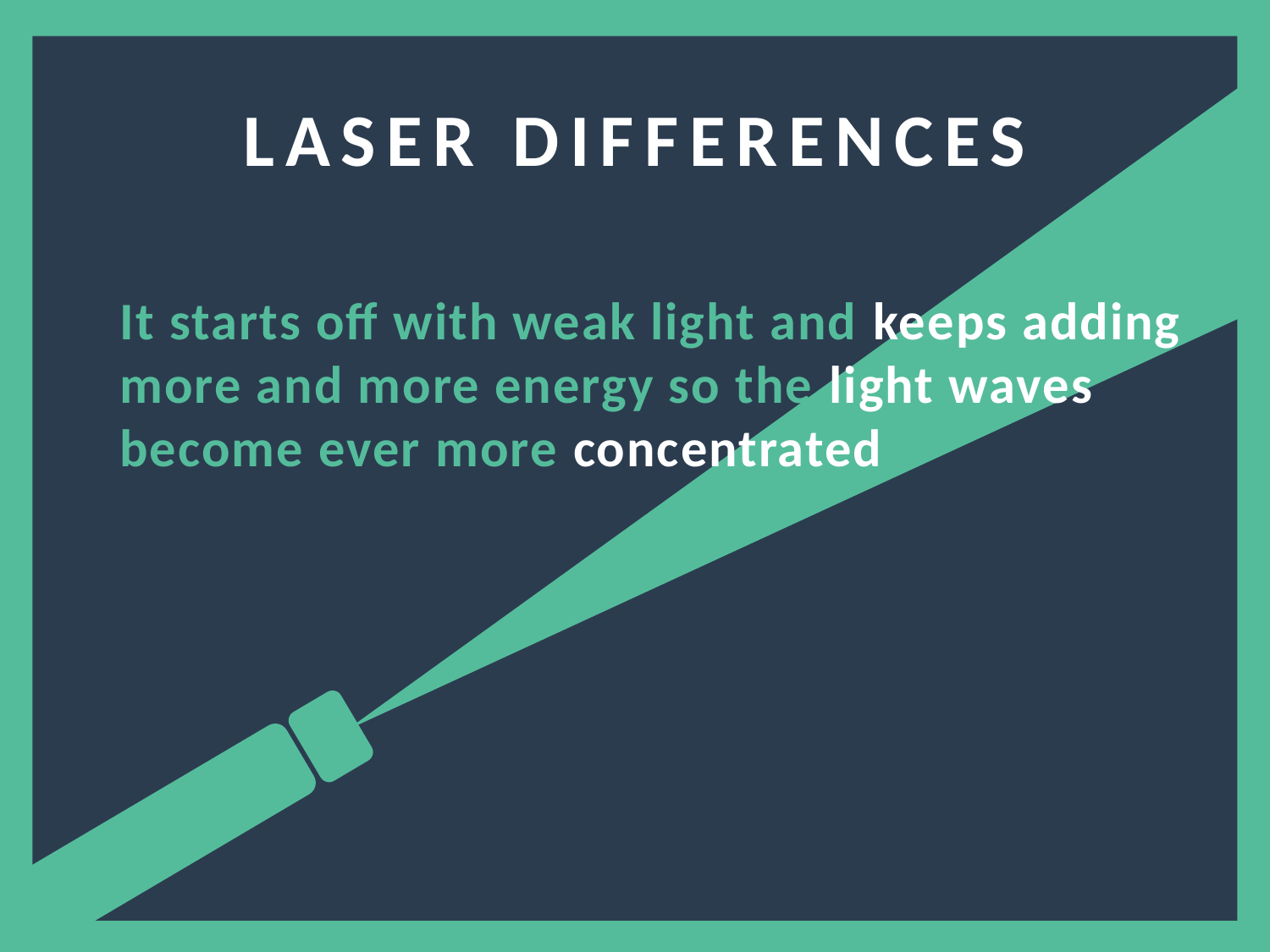

LASER DIFFERENCES
It starts off with weak light and keeps adding more and more energy so the light waves become ever more concentrated.
x
x